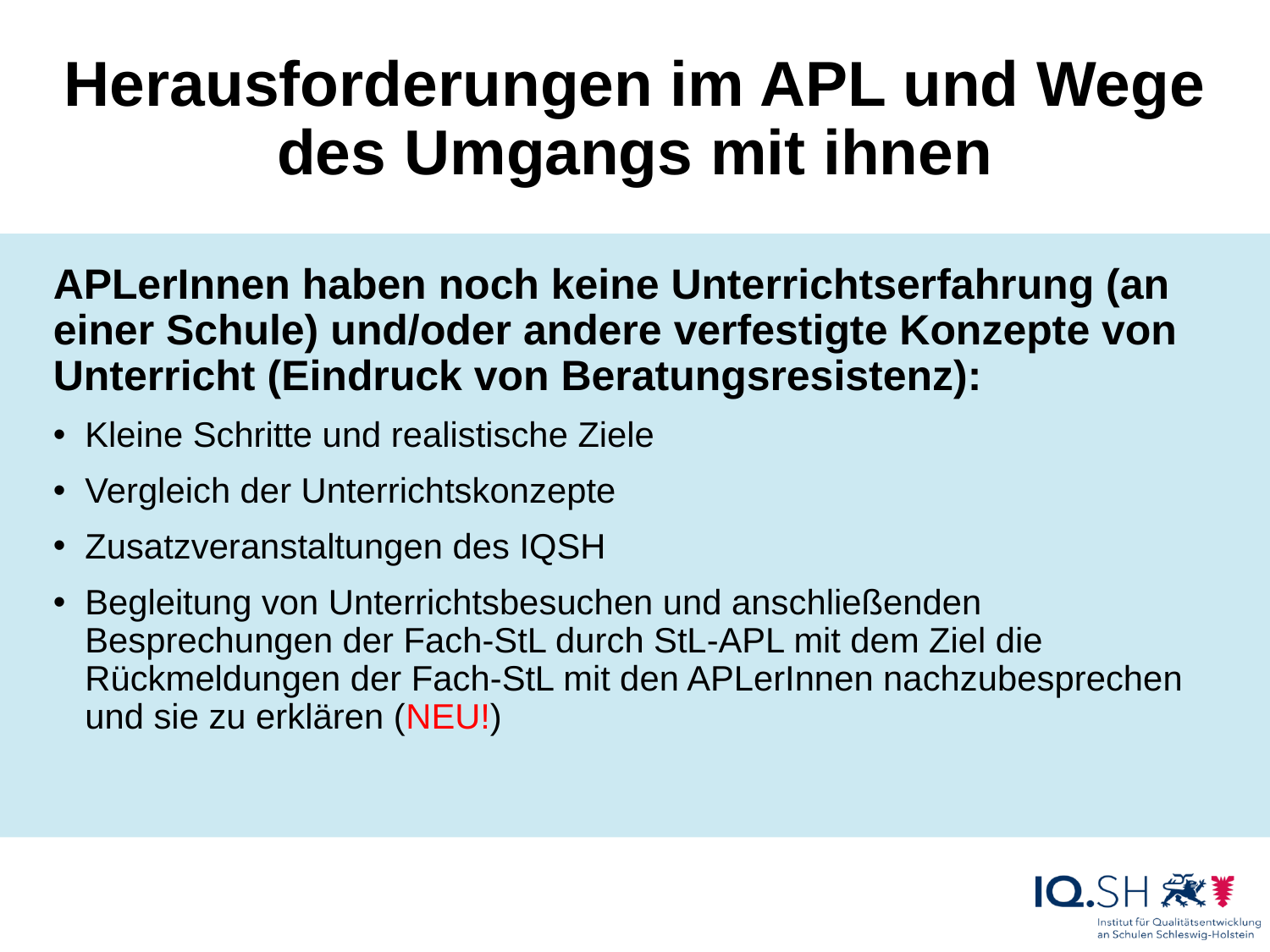

# Herausforderungen im APL und Wege des Umgangs mit ihnen
APLerInnen haben noch keine Unterrichtserfahrung (an einer Schule) und/oder andere verfestigte Konzepte von Unterricht (Eindruck von Beratungsresistenz):
Kleine Schritte und realistische Ziele
Vergleich der Unterrichtskonzepte
Zusatzveranstaltungen des IQSH
Begleitung von Unterrichtsbesuchen und anschließenden Besprechungen der Fach-StL durch StL-APL mit dem Ziel die Rückmeldungen der Fach-StL mit den APLerInnen nachzubesprechen und sie zu erklären (NEU!)